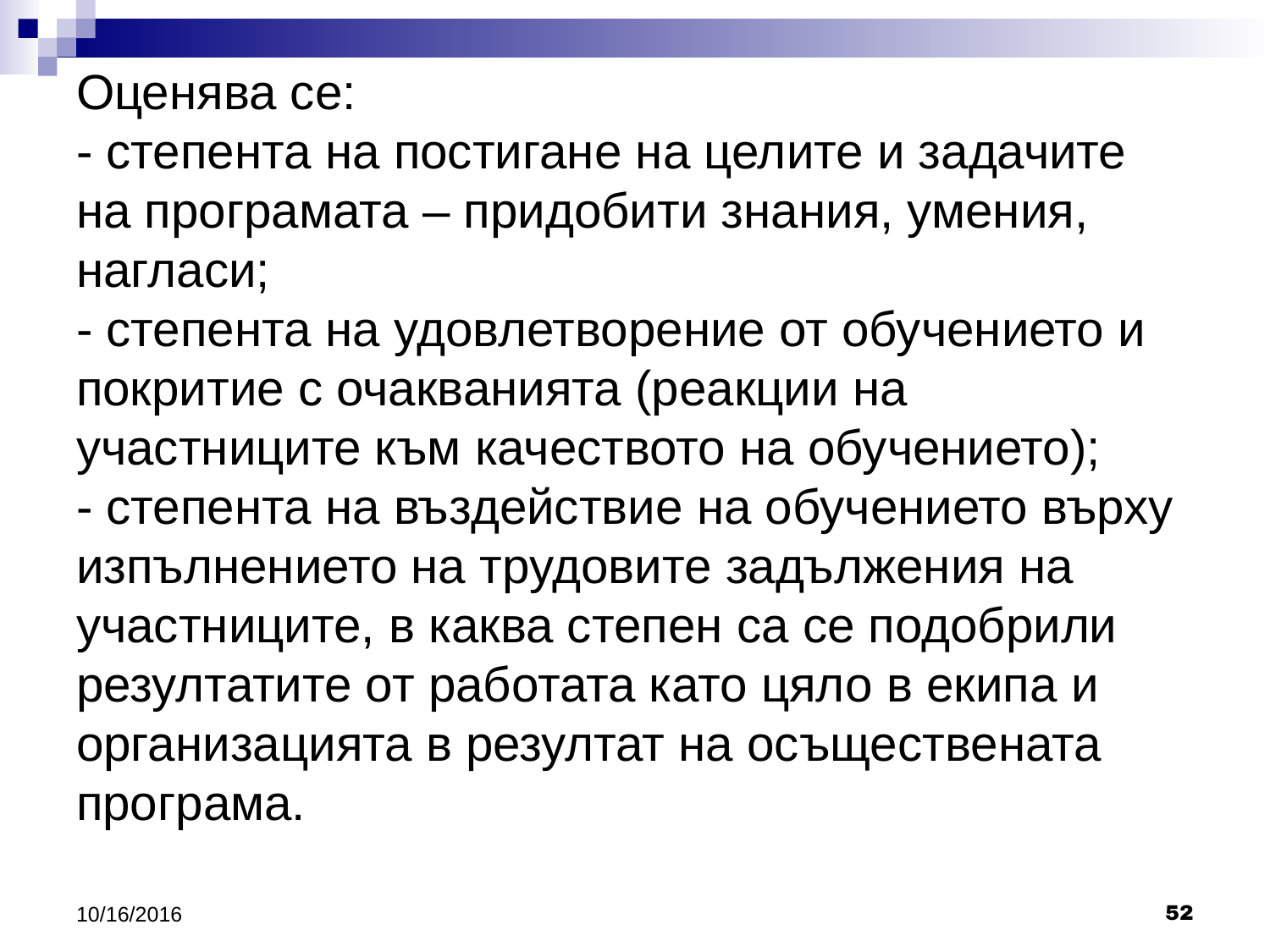

# Оценява се: - степента на постигане на целите и задачите на програмата – придобити знания, умения, нагласи; - степента на удовлетворение от обучението и покритие с очакванията (реакции на участниците към качеството на обучението); - степента на въздействие на обучението върху изпълнението на трудовите задължения на участниците, в каква степен са се подобрили резултатите от работата като цяло в екипа и организацията в резултат на осъществената програма.
10/16/2016
52